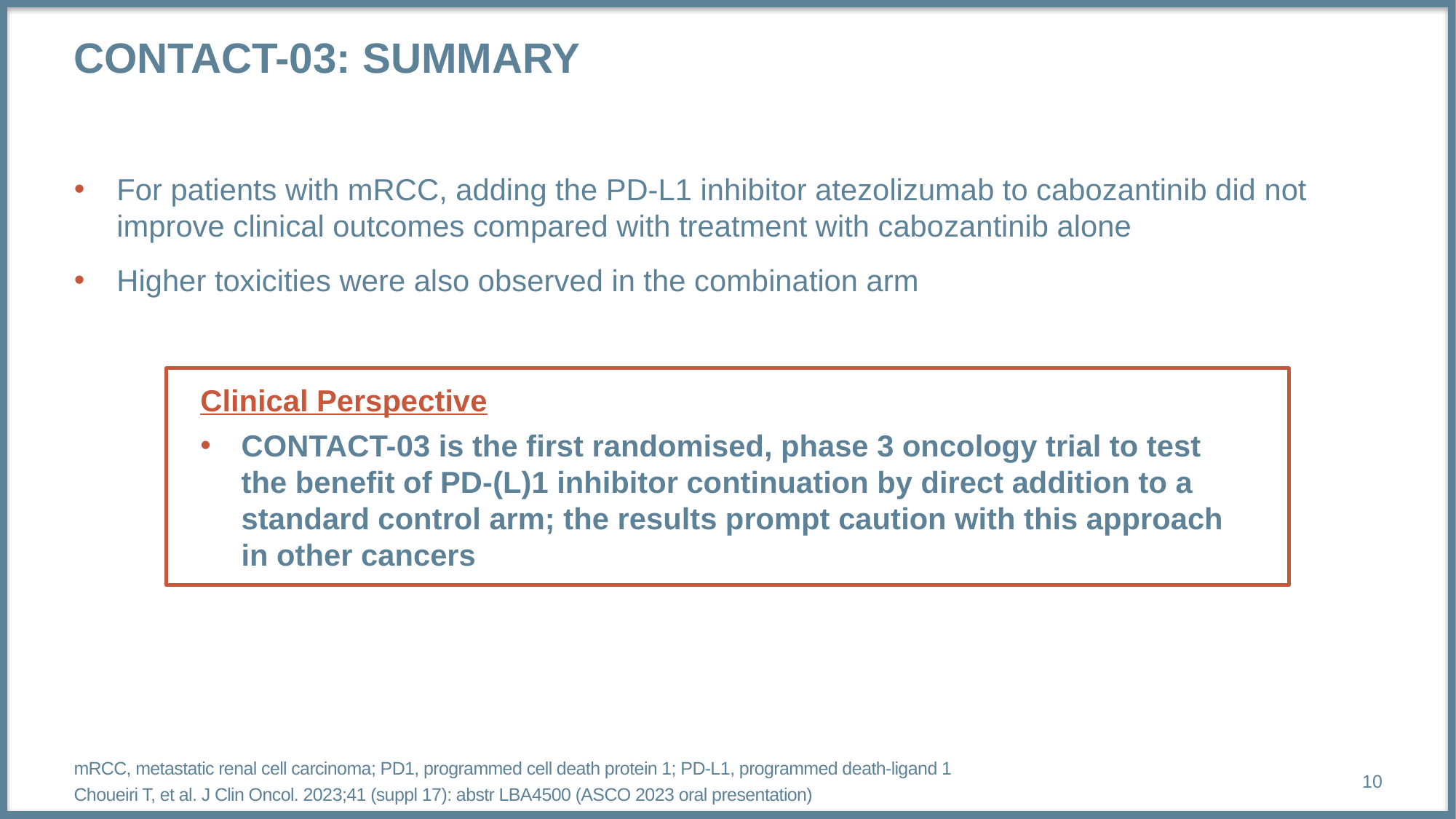

# CONTACT-03: summary
For patients with mRCC, adding the PD-L1 inhibitor atezolizumab to cabozantinib did not improve clinical outcomes compared with treatment with cabozantinib alone
Higher toxicities were also observed in the combination arm
Clinical Perspective
CONTACT-03 is the first randomised, phase 3 oncology trial to test the benefit of PD-(L)1 inhibitor continuation by direct addition to a standard control arm; the results prompt caution with this approach in other cancers
mRCC, metastatic renal cell carcinoma; PD1, programmed cell death protein 1; PD-L1, programmed death-ligand 1
Choueiri T, et al. J Clin Oncol. 2023;41 (suppl 17): abstr LBA4500 (ASCO 2023 oral presentation)
10